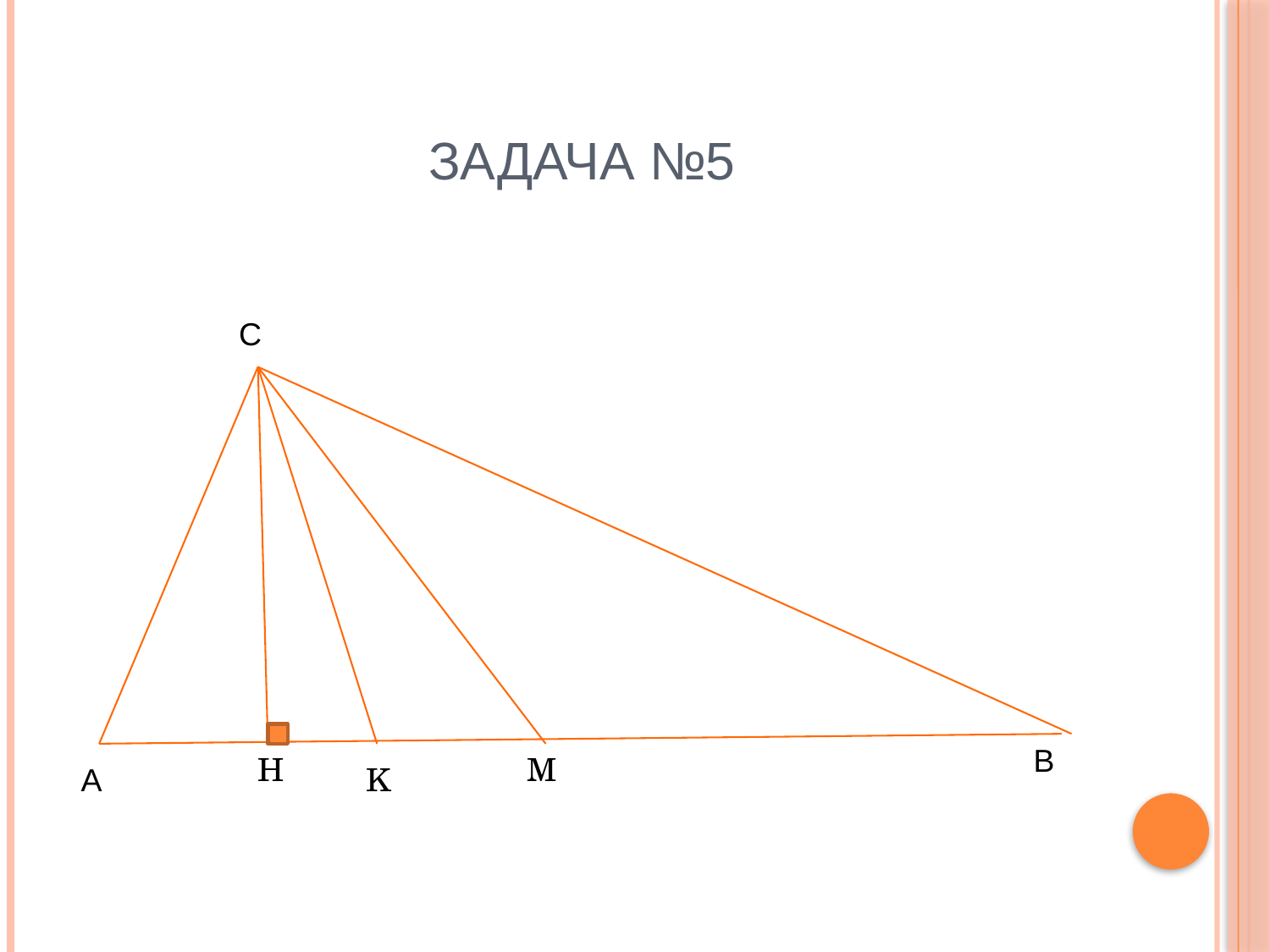

# Задача №5
С

В
H
M
А
K